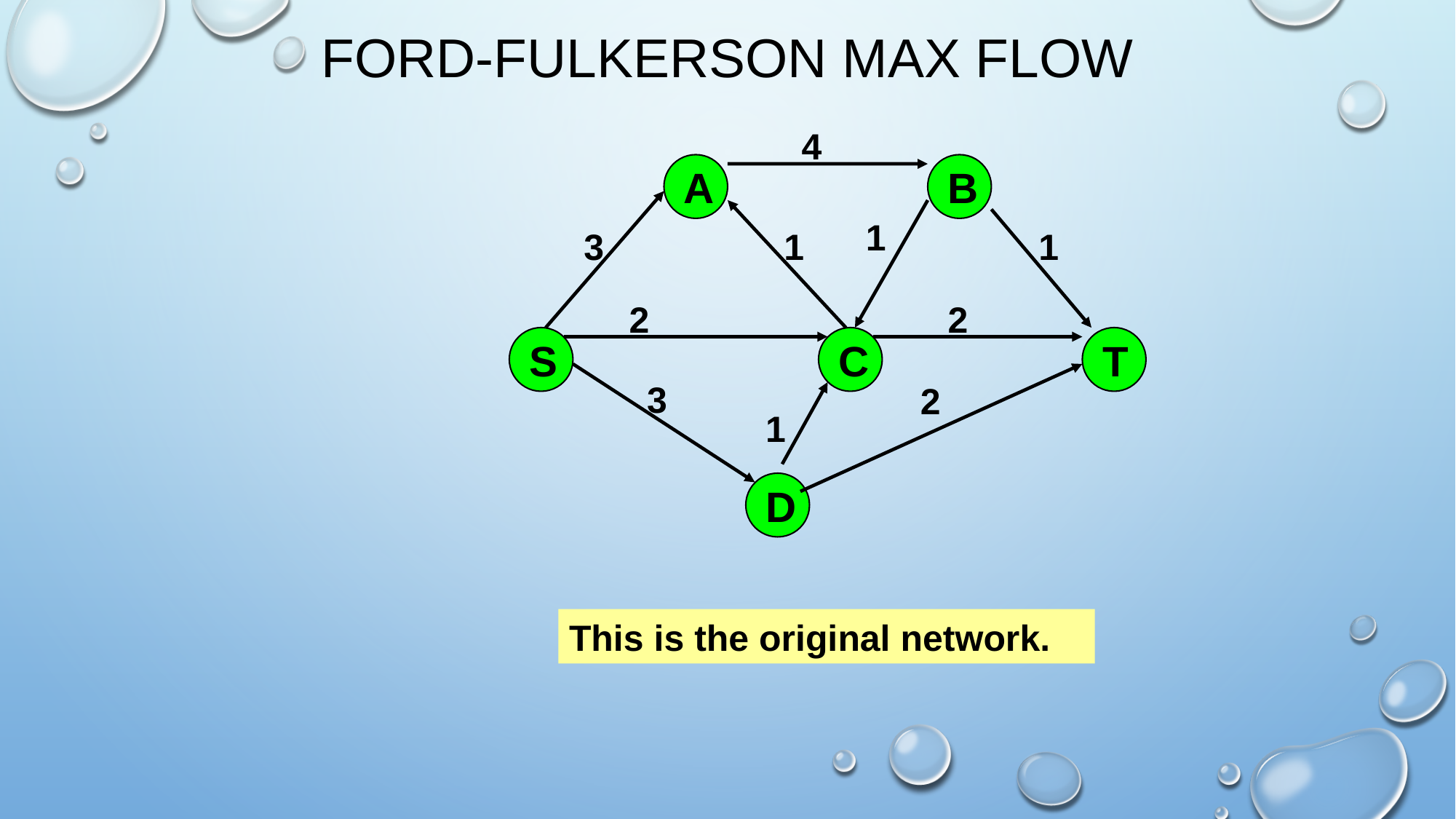

# Ford-Fulkerson Max Flow
4
A
B

1

3
1
1
2
2
S
C
T

3
2

1
D
This is the original network.